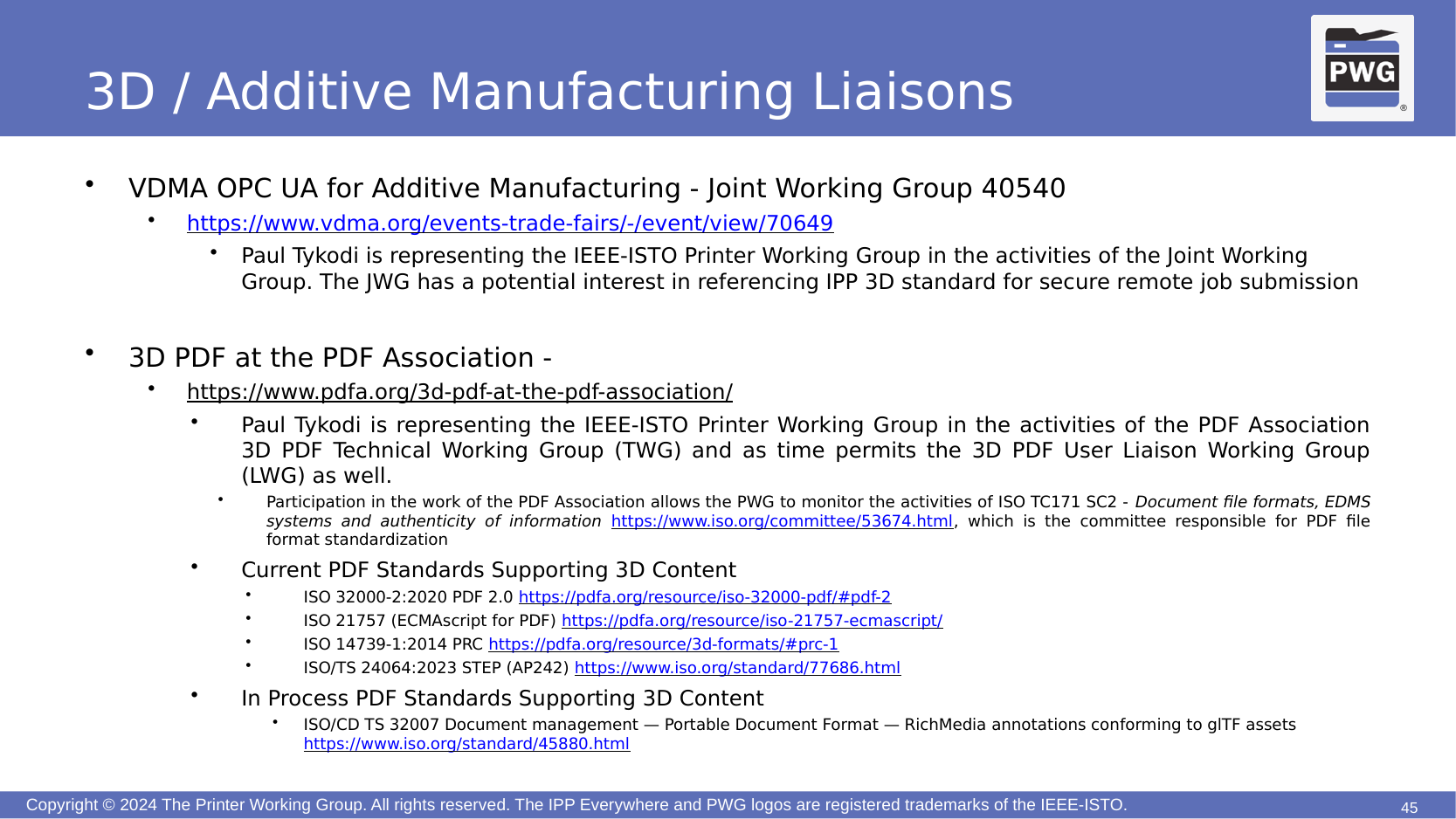

# 3D / Additive Manufacturing Liaisons
VDMA OPC UA for Additive Manufacturing - Joint Working Group 40540
https://www.vdma.org/events-trade-fairs/-/event/view/70649
Paul Tykodi is representing the IEEE-ISTO Printer Working Group in the activities of the Joint Working Group. The JWG has a potential interest in referencing IPP 3D standard for secure remote job submission

3D PDF at the PDF Association -
https://www.pdfa.org/3d-pdf-at-the-pdf-association/
Paul Tykodi is representing the IEEE-ISTO Printer Working Group in the activities of the PDF Association 3D PDF Technical Working Group (TWG) and as time permits the 3D PDF User Liaison Working Group (LWG) as well.
Participation in the work of the PDF Association allows the PWG to monitor the activities of ISO TC171 SC2 - Document file formats, EDMS systems and authenticity of information https://www.iso.org/committee/53674.html, which is the committee responsible for PDF file format standardization
Current PDF Standards Supporting 3D Content
ISO 32000-2:2020 PDF 2.0 https://pdfa.org/resource/iso-32000-pdf/#pdf-2
ISO 21757 (ECMAscript for PDF) https://pdfa.org/resource/iso-21757-ecmascript/
ISO 14739-1:2014 PRC https://pdfa.org/resource/3d-formats/#prc-1
ISO/TS 24064:2023 STEP (AP242) https://www.iso.org/standard/77686.html
In Process PDF Standards Supporting 3D Content
ISO/CD TS 32007 Document management — Portable Document Format — RichMedia annotations conforming to glTF assets https://www.iso.org/standard/45880.html

45